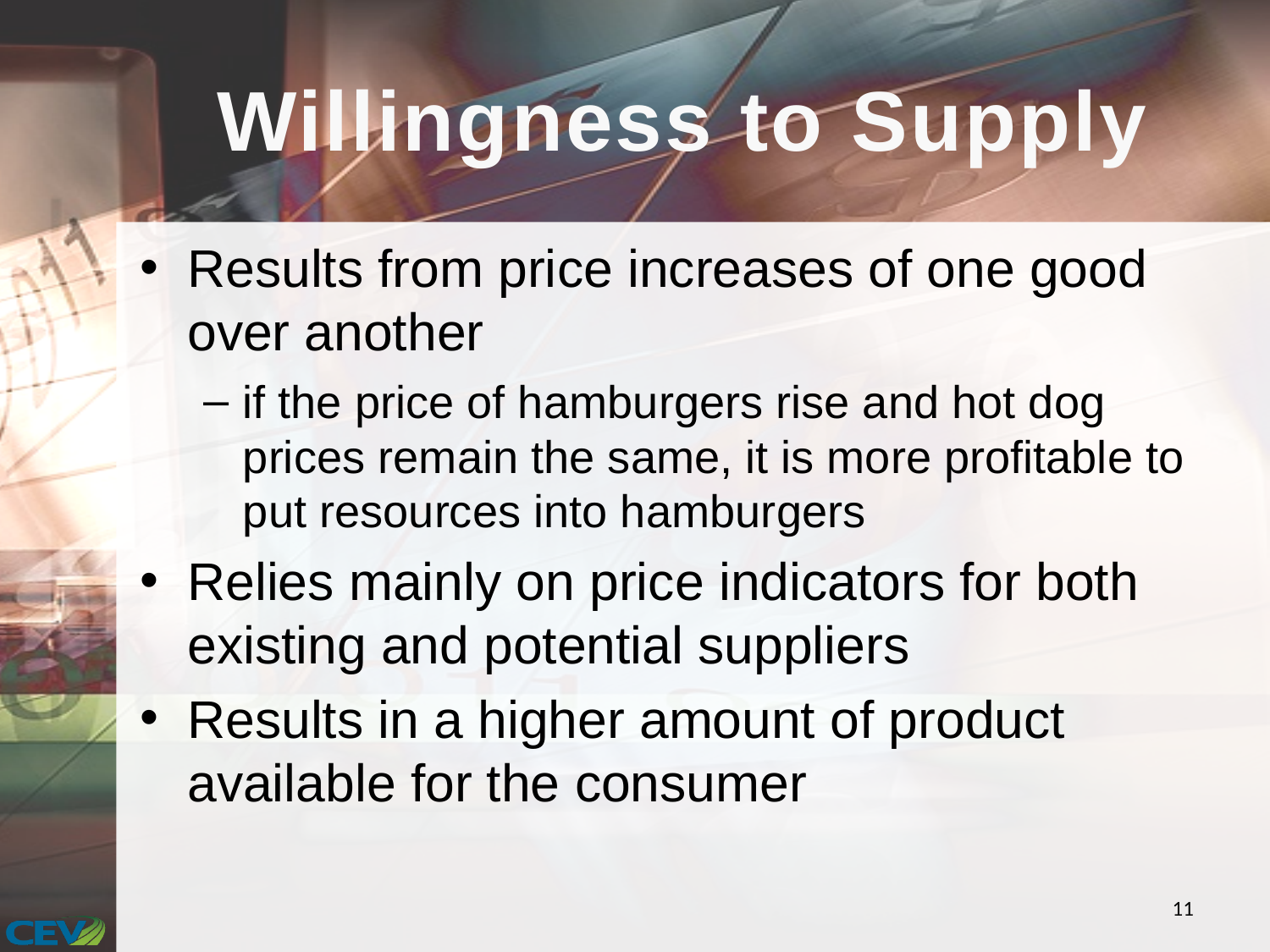

# Willingness to Supply
Results from price increases of one good over another
if the price of hamburgers rise and hot dog prices remain the same, it is more profitable to put resources into hamburgers
Relies mainly on price indicators for both existing and potential suppliers
Results in a higher amount of product available for the consumer

11